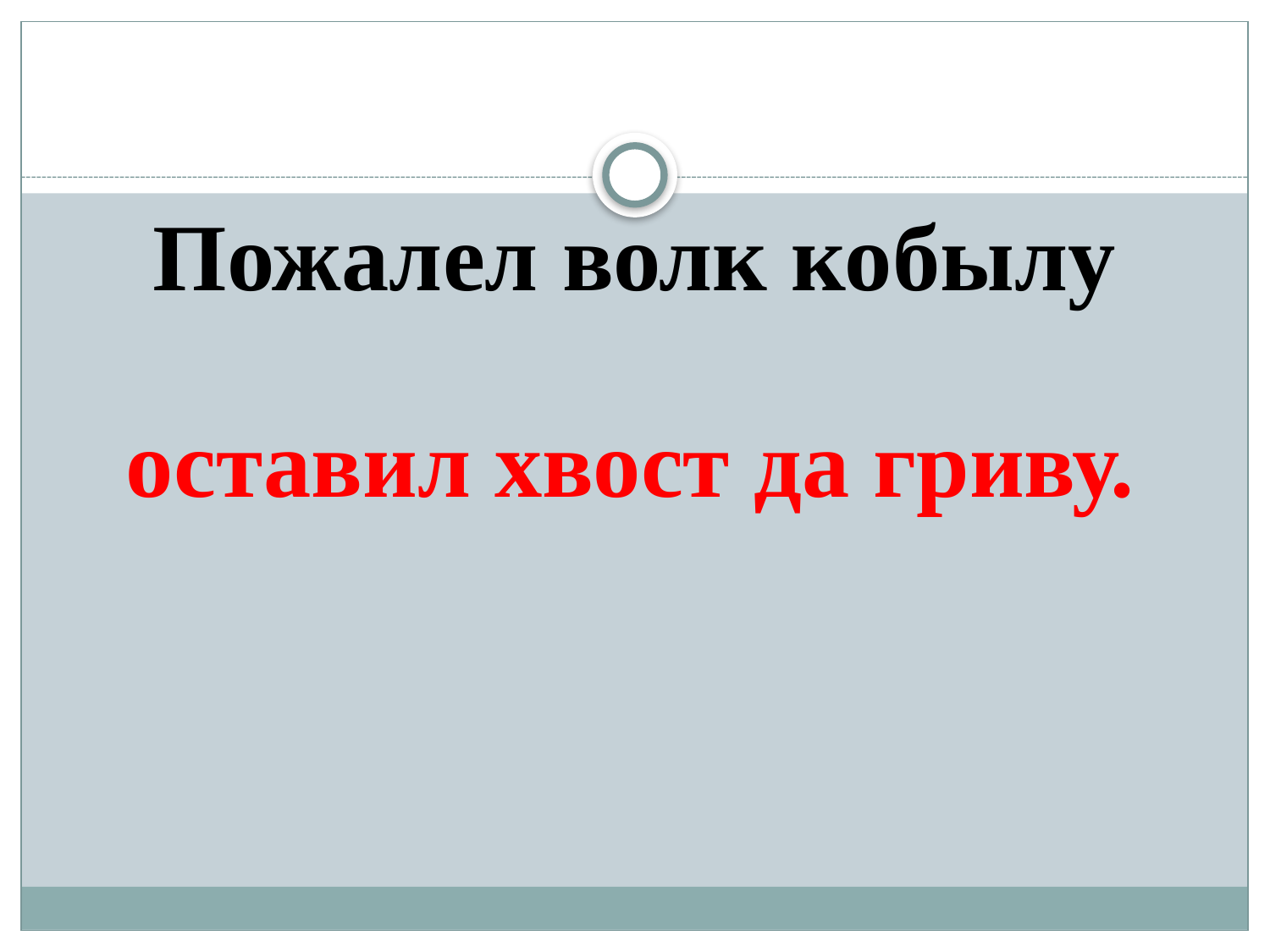

# Пожалел волк кобылу
   оставил хвост да гриву.